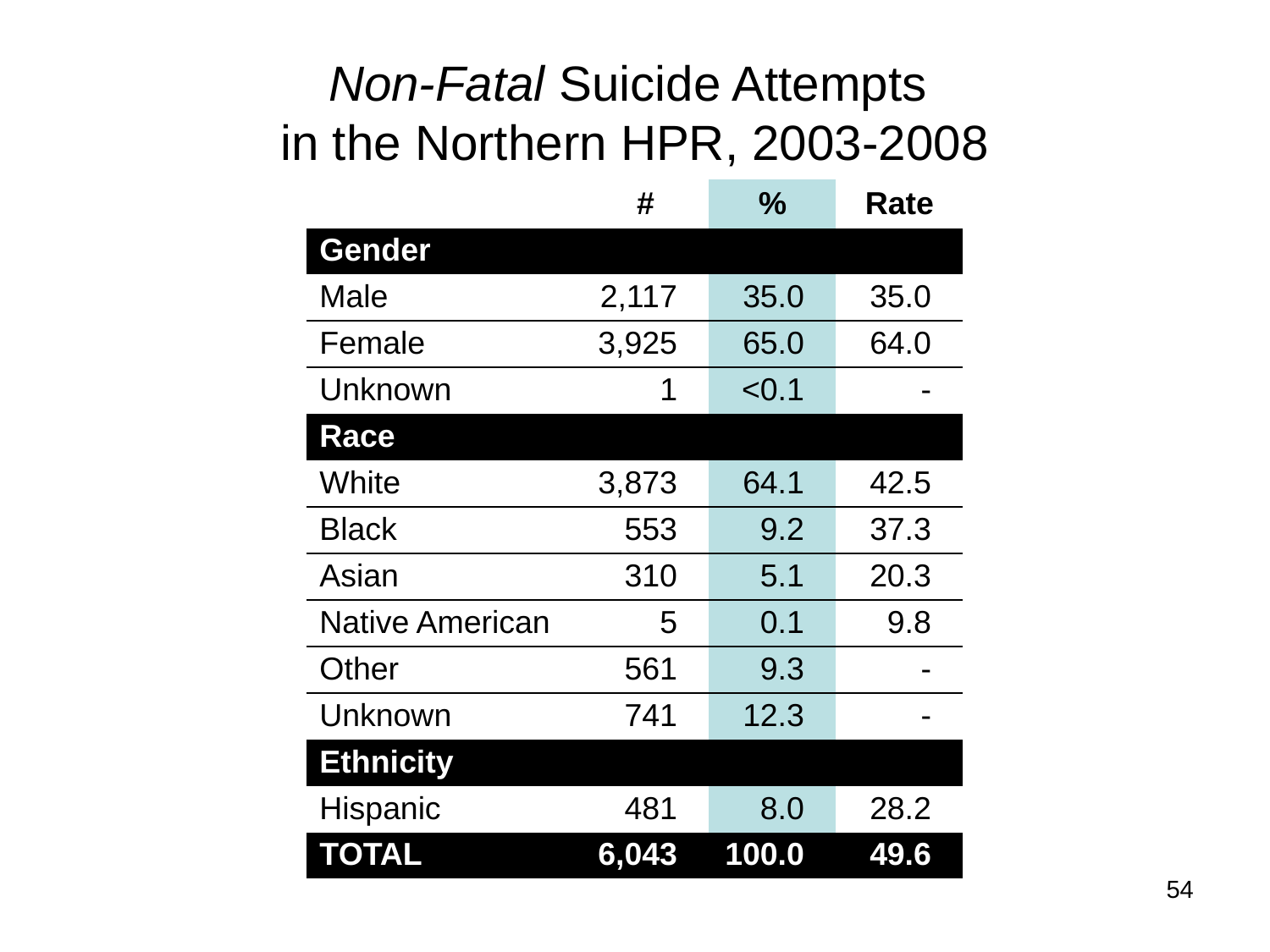

# Non-Fatal Suicide Attempts in the Northern HPR, 2003-2008
|  | # | % | Rate |
| --- | --- | --- | --- |
| Gender |  |  |  |
| Male | 2,117 | 35.0 | 35.0 |
| Female | 3,925 | 65.0 | 64.0 |
| Unknown | 1 | <0.1 | - |
| Race |  |  |  |
| White | 3,873 | 64.1 | 42.5 |
| Black | 553 | 9.2 | 37.3 |
| Asian | 310 | 5.1 | 20.3 |
| Native American | 5 | 0.1 | 9.8 |
| Other | 561 | 9.3 | - |
| Unknown | 741 | 12.3 | - |
| Ethnicity |  |  |  |
| Hispanic | 481 | 8.0 | 28.2 |
| TOTAL | 6,043 | 100.0 | 49.6 |
54